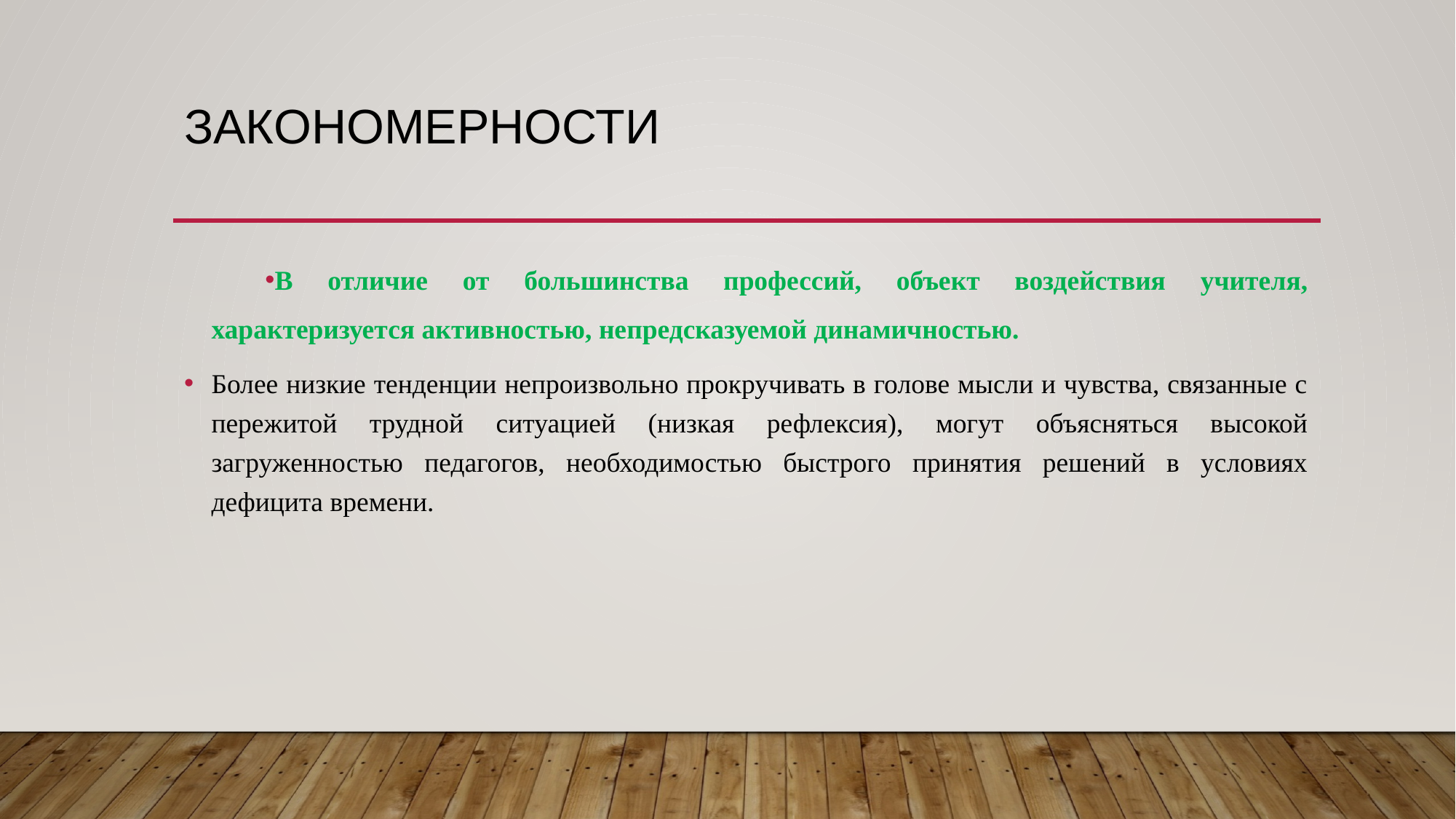

# Закономерности
В отличие от большинства профессий, объект воздействия учителя, характеризуется активностью, непредсказуемой динамичностью.
Более низкие тенденции непроизвольно прокручивать в голове мысли и чувства, связанные с пережитой трудной ситуацией (низкая рефлексия), могут объясняться высокой загруженностью педагогов, необходимостью быстрого принятия решений в условиях дефицита времени.